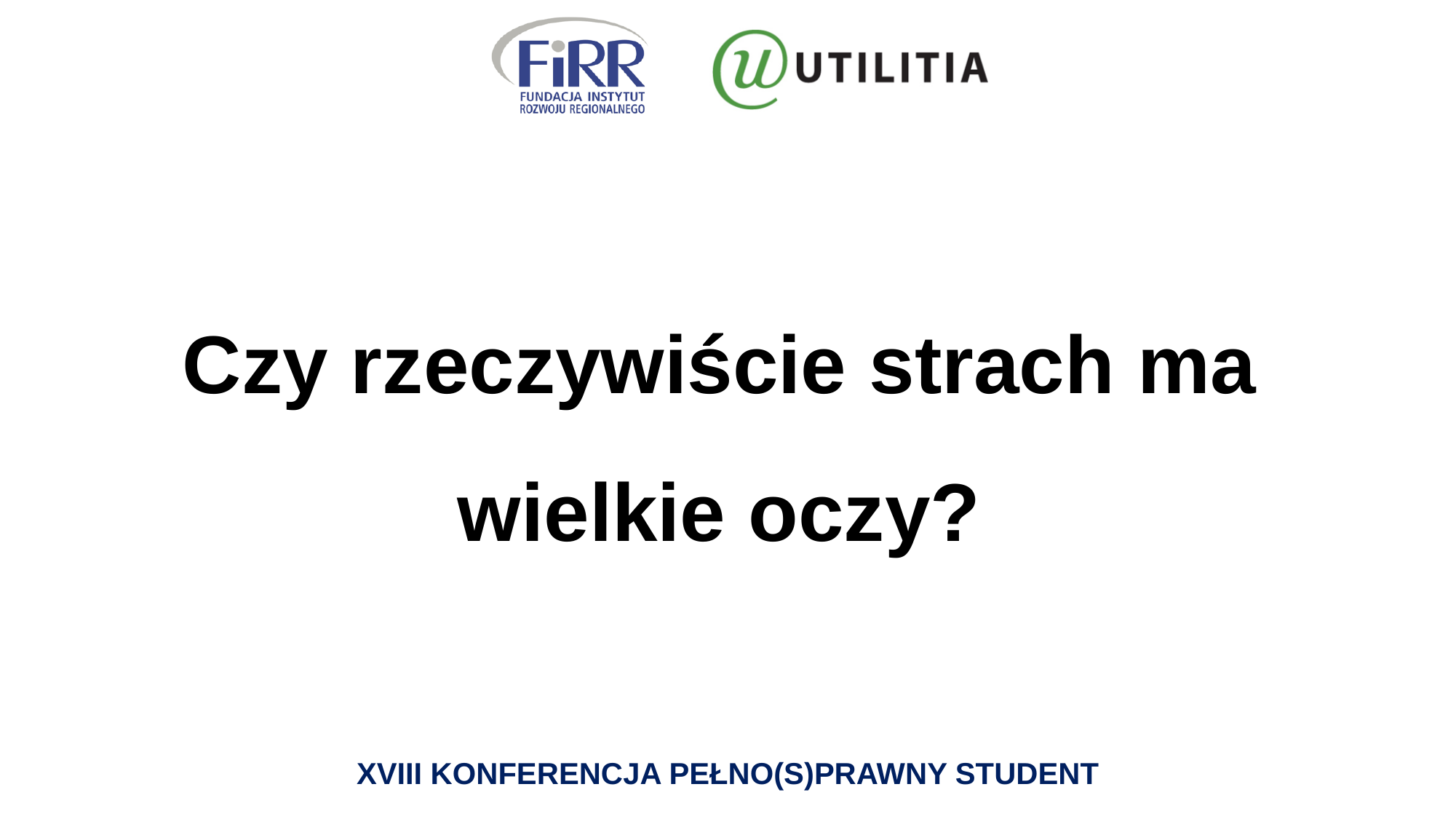

# Czy rzeczywiście strach ma wielkie oczy?